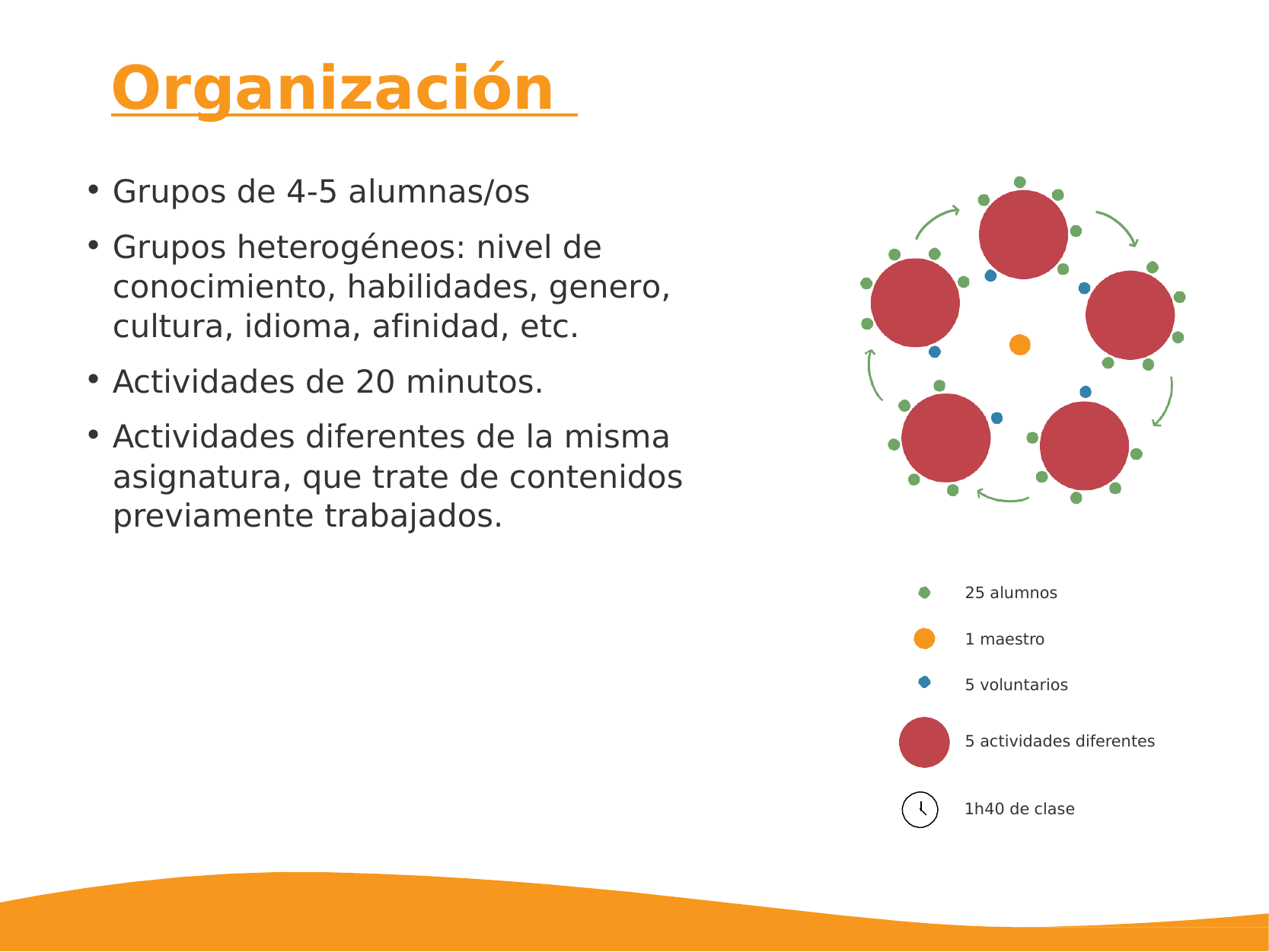

# Organización
Grupos de 4-5 alumnas/os

Grupos heterogéneos: nivel de conocimiento, habilidades, genero, cultura, idioma, afinidad, etc.

Actividades de 20 minutos.

Actividades diferentes de la misma asignatura, que trate de contenidos previamente trabajados.

25 alumnos

1 maestro

5 voluntarios

5 actividades diferentes

1h40 de clase